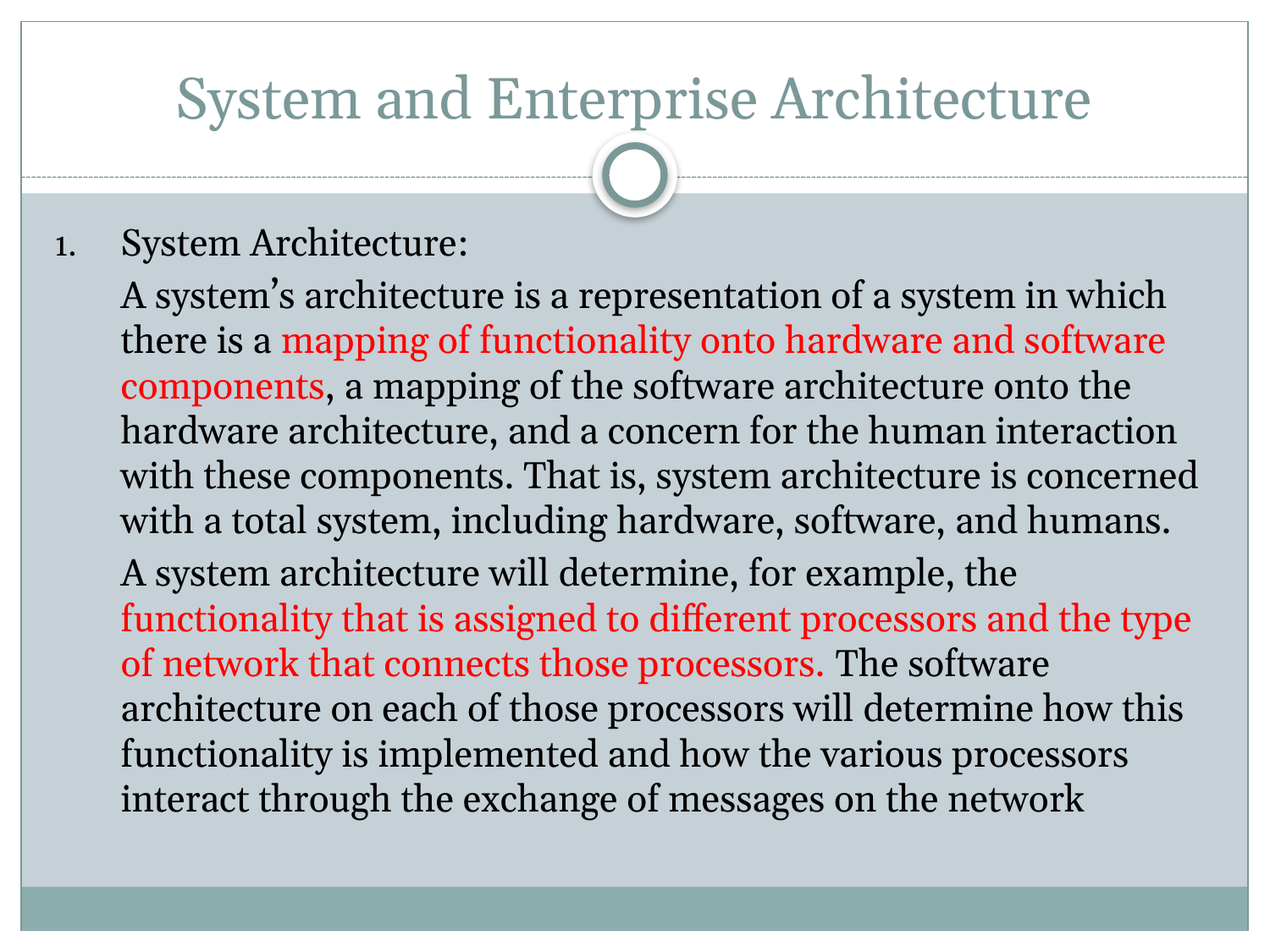

# System and Enterprise Architecture
System Architecture:
	A system’s architecture is a representation of a system in which there is a mapping of functionality onto hardware and software components, a mapping of the software architecture onto the hardware architecture, and a concern for the human interaction with these components. That is, system architecture is concerned with a total system, including hardware, software, and humans.
	A system architecture will determine, for example, the functionality that is assigned to different processors and the type of network that connects those processors. The software architecture on each of those processors will determine how this functionality is implemented and how the various processors interact through the exchange of messages on the network